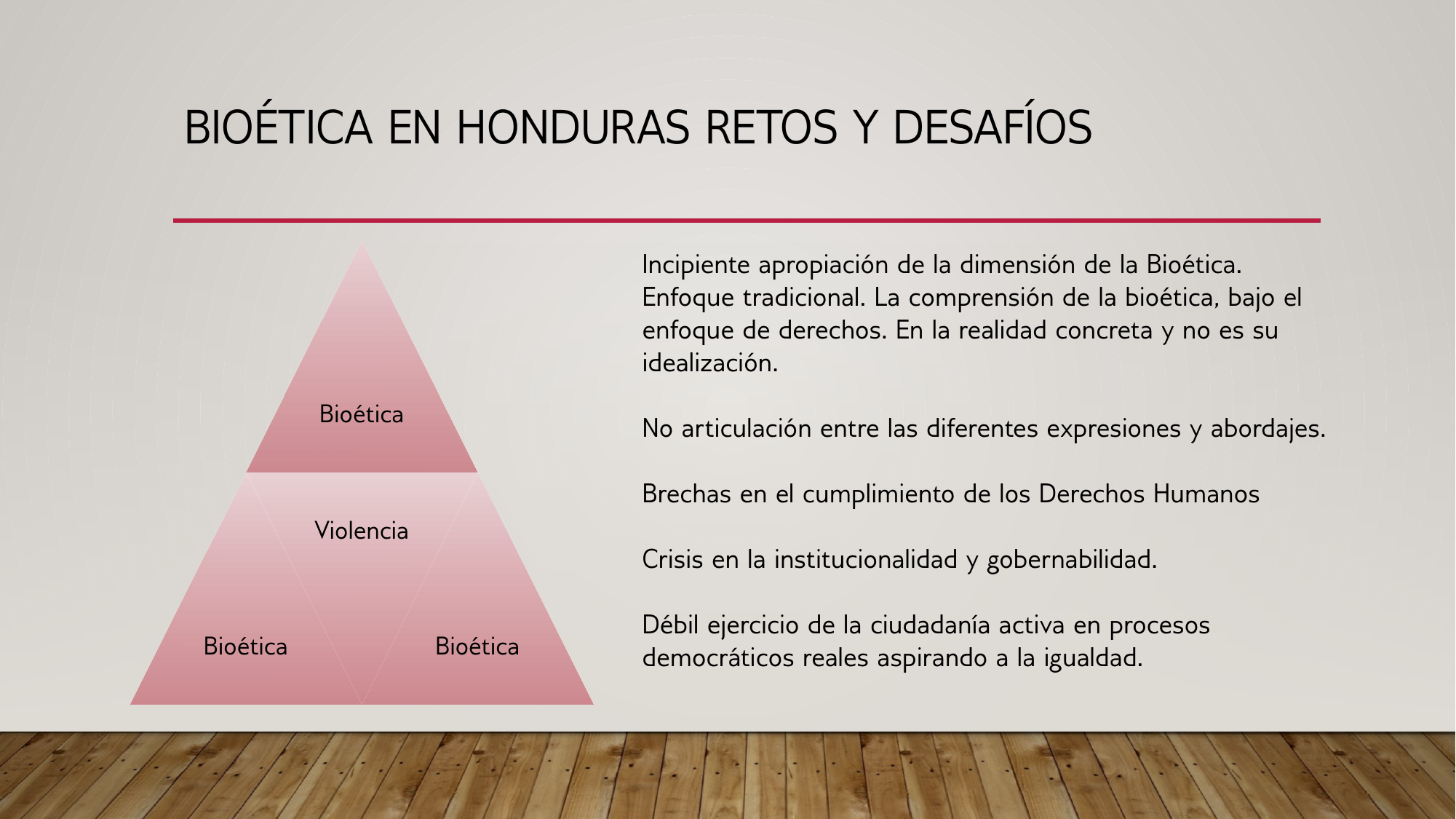

# Bioética en honduras retos y desafíos
Bioética
Bioética
Violencia
Bioética
Incipiente apropiación de la dimensión de la Bioética. Enfoque tradicional. La comprensión de la bioética, bajo el enfoque de derechos. En la realidad concreta y no es su idealización.

No articulación entre las diferentes expresiones y abordajes.

Brechas en el cumplimiento de los Derechos Humanos

Crisis en la institucionalidad y gobernabilidad.

Débil ejercicio de la ciudadanía activa en procesos democráticos reales aspirando a la igualdad.